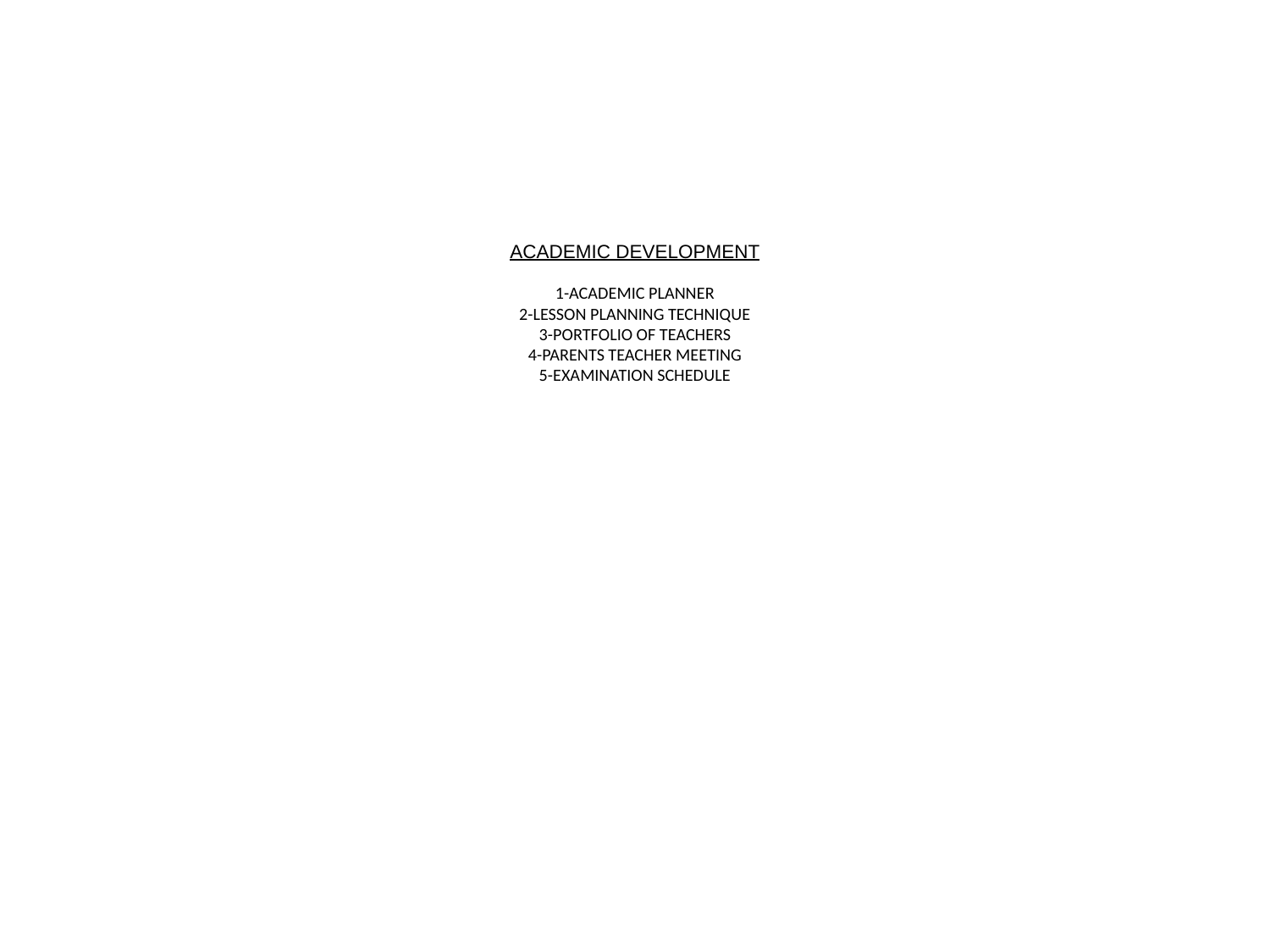

# ACADEMIC DEVELOPMENT 1-ACADEMIC PLANNER 2-LESSON PLANNING TECHNIQUE 3-PORTFOLIO OF TEACHERS 4-PARENTS TEACHER MEETING 5-EXAMINATION SCHEDULE